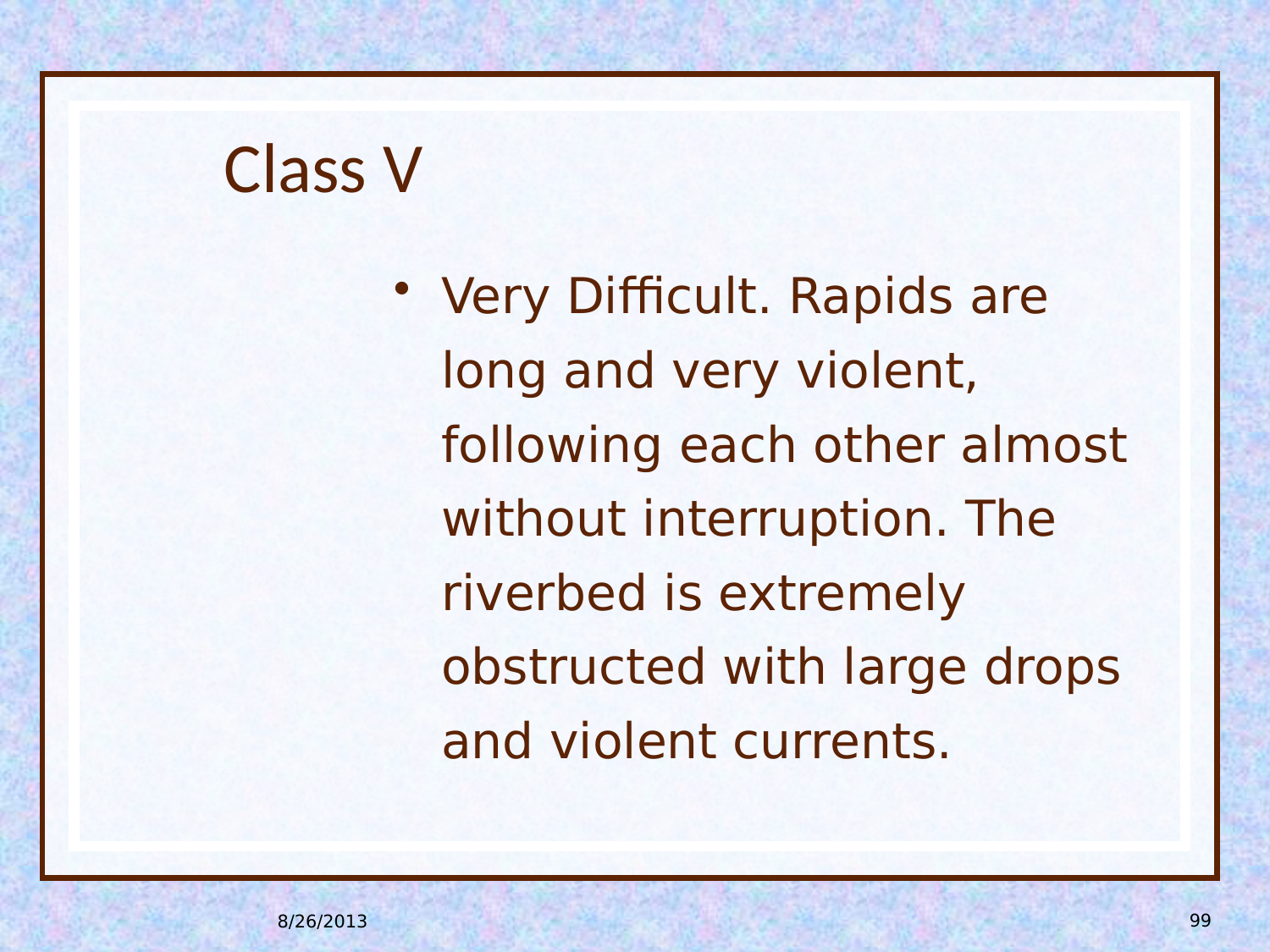

# Class V
Very Difficult. Rapids are long and very violent, following each other almost without interruption. The riverbed is extremely obstructed with large drops and violent currents.
8/26/2013
99